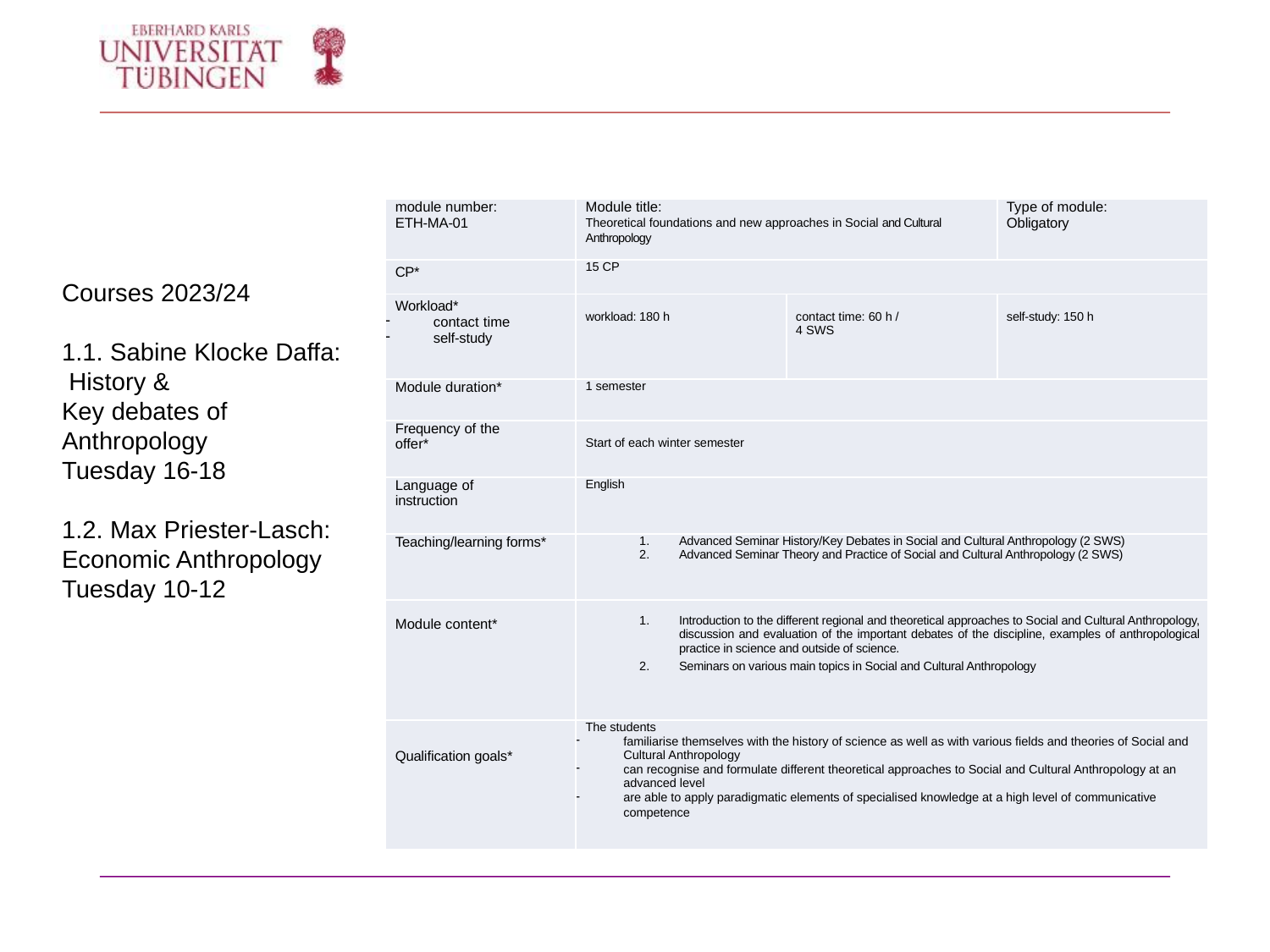

| module number: ETH-MA-01 | Module title: Theoretical foundations and new approaches in Social and Cultural Anthropology |  | Type of module: Obligatory |
| --- | --- | --- | --- |
| CP\* | 15 CP |  |  |
| Workload\* contact time self-study | workload: 180 h | contact time: 60 h / 4 SWS | self-study: 150 h |
| Module duration\* | 1 semester |  |  |
| Frequency of the offer\* | Start of each winter semester |  |  |
| Language of instruction | English |  |  |
| Teaching/learning forms\* | Advanced Seminar History/Key Debates in Social and Cultural Anthropology (2 SWS) Advanced Seminar Theory and Practice of Social and Cultural Anthropology (2 SWS) |  |  |
| Module content\* | Introduction to the different regional and theoretical approaches to Social and Cultural Anthropology, discussion and evaluation of the important debates of the discipline, examples of anthropological practice in science and outside of science. Seminars on various main topics in Social and Cultural Anthropology |  |  |
| Qualification goals\* | The students familiarise themselves with the history of science as well as with various fields and theories of Social and Cultural Anthropology can recognise and formulate different theoretical approaches to Social and Cultural Anthropology at an advanced level are able to apply paradigmatic elements of specialised knowledge at a high level of communicative competence |  |  |

Courses 2023/24

1.1. Sabine Klocke Daffa:
 History &
Key debates of
Anthropology
Tuesday 16-18

1.2. Max Priester-Lasch:
Economic Anthropology
Tuesday 10-12